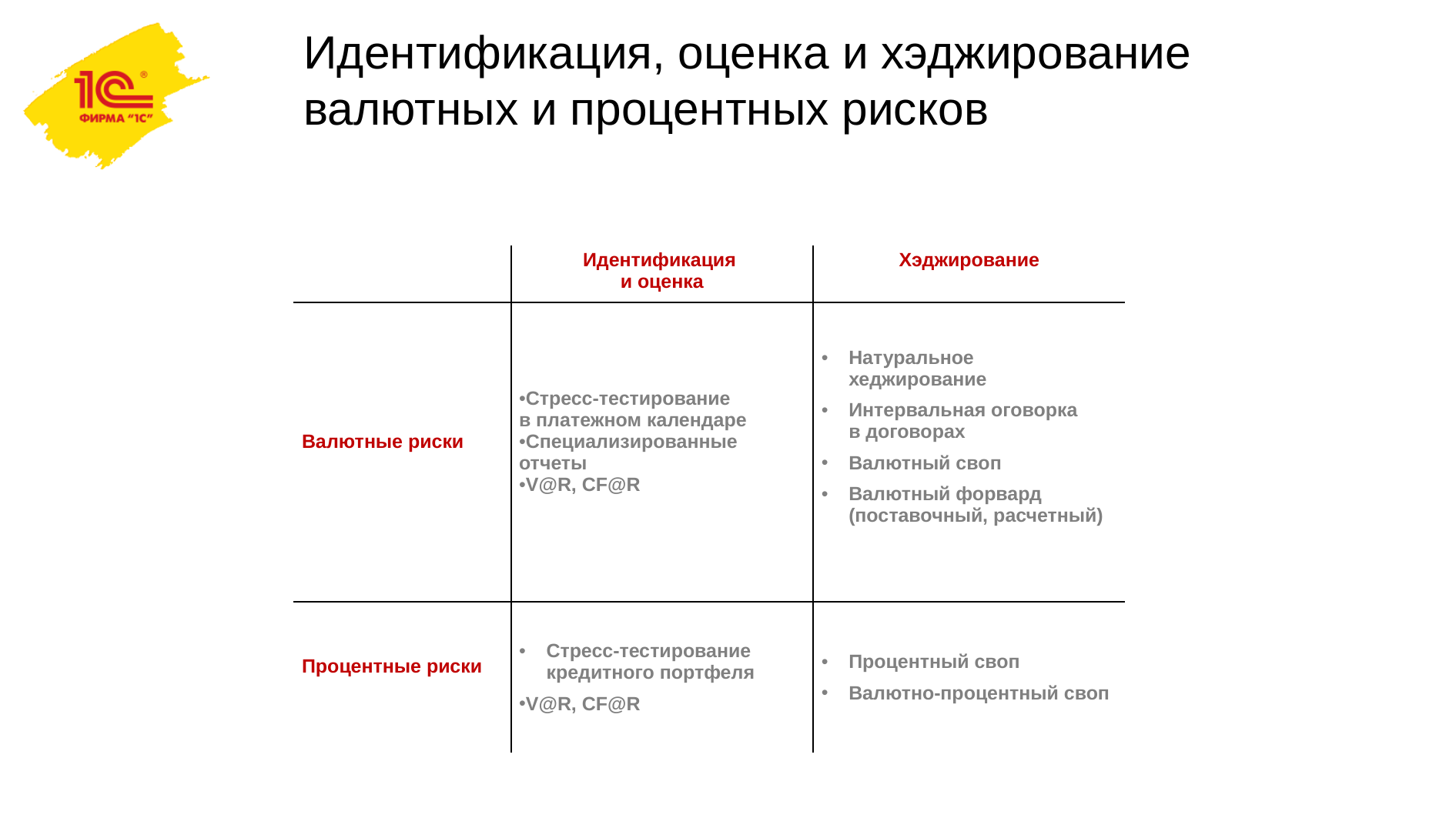

# Идентификация, оценка и хэджирование валютных и процентных рисков
|  | Идентификация и оценка | Хэджирование |
| --- | --- | --- |
| Валютные риски | Стресс-тестирование в платежном календаре Специализированные отчеты V@R, CF@R | Натуральное хеджирование Интервальная оговорка в договорах Валютный своп Валютный форвард (поставочный, расчетный) |
| Процентные риски | Стресс-тестирование кредитного портфеля V@R, CF@R | Процентный своп Валютно-процентный своп |